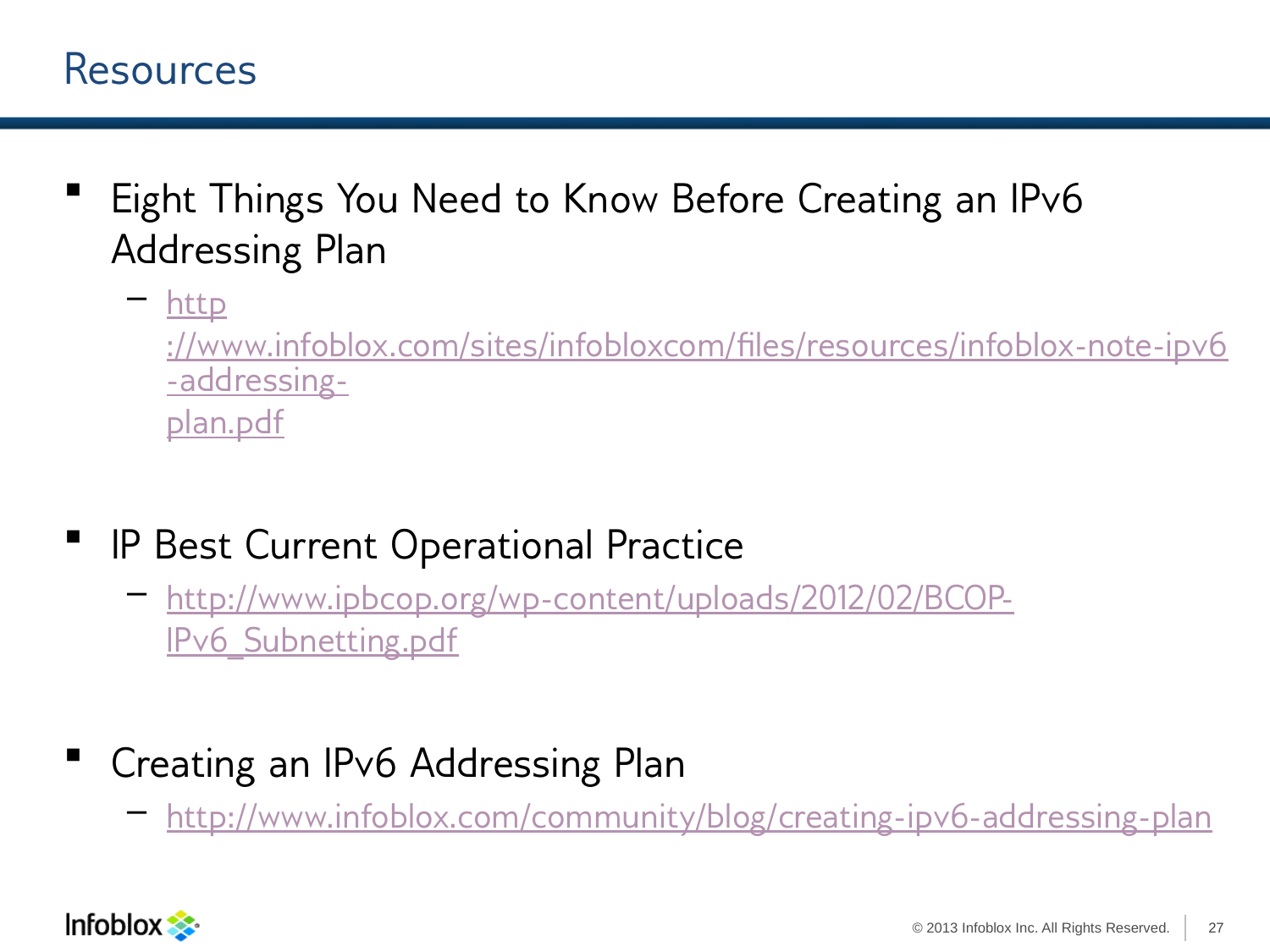

# Resources
Eight Things You Need to Know Before Creating an IPv6 Addressing Plan
http://www.infoblox.com/sites/infobloxcom/files/resources/infoblox-note-ipv6-addressing-plan.pdf

IP Best Current Operational Practice
http://www.ipbcop.org/wp-content/uploads/2012/02/BCOP-IPv6_Subnetting.pdf

Creating an IPv6 Addressing Plan
http://www.infoblox.com/community/blog/creating-ipv6-addressing-plan

27